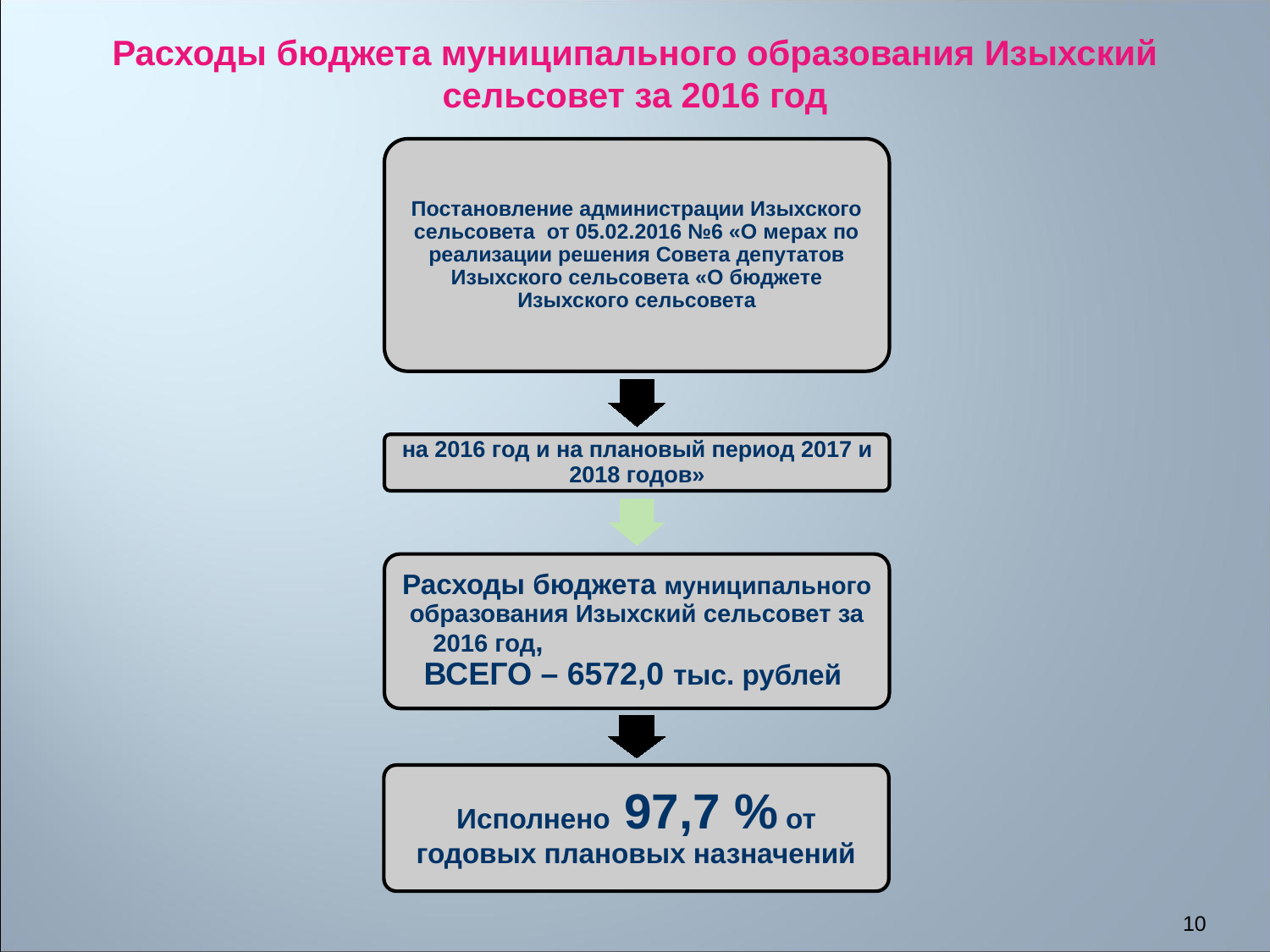

Расходы бюджета муниципального образования Изыхский сельсовет за 2016 год
Постановление администрации Изыхского сельсовета  от 05.02.2016 №6 «О мерах по реализации решения Совета депутатов Изыхского сельсовета «О бюджете Изыхского сельсовета

на 2016 год и на плановый период 2017 и 2018 годов»

Расходы бюджета муниципального образования Изыхский сельсовет за 2016 год,                                       ВСЕГО – 6572,0 тыс. рублей

Исполнено 97,7 % от годовых плановых назначений
10